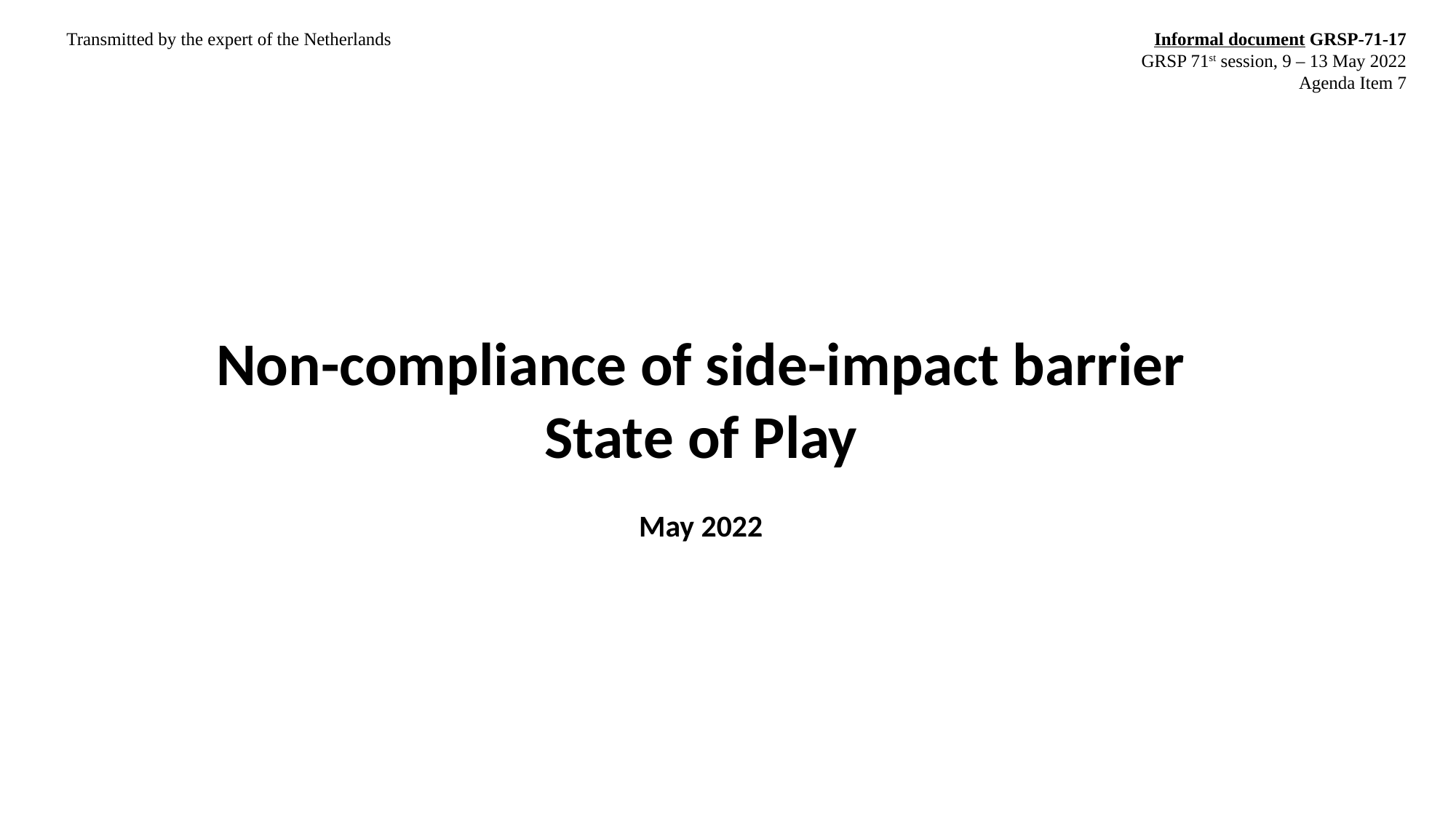

Transmitted by the expert of the Netherlands
Informal document GRSP-71-17
GRSP 71st session, 9 – 13 May 2022
Agenda Item 7
Non-compliance of side-impact barrier
State of Play
May 2022